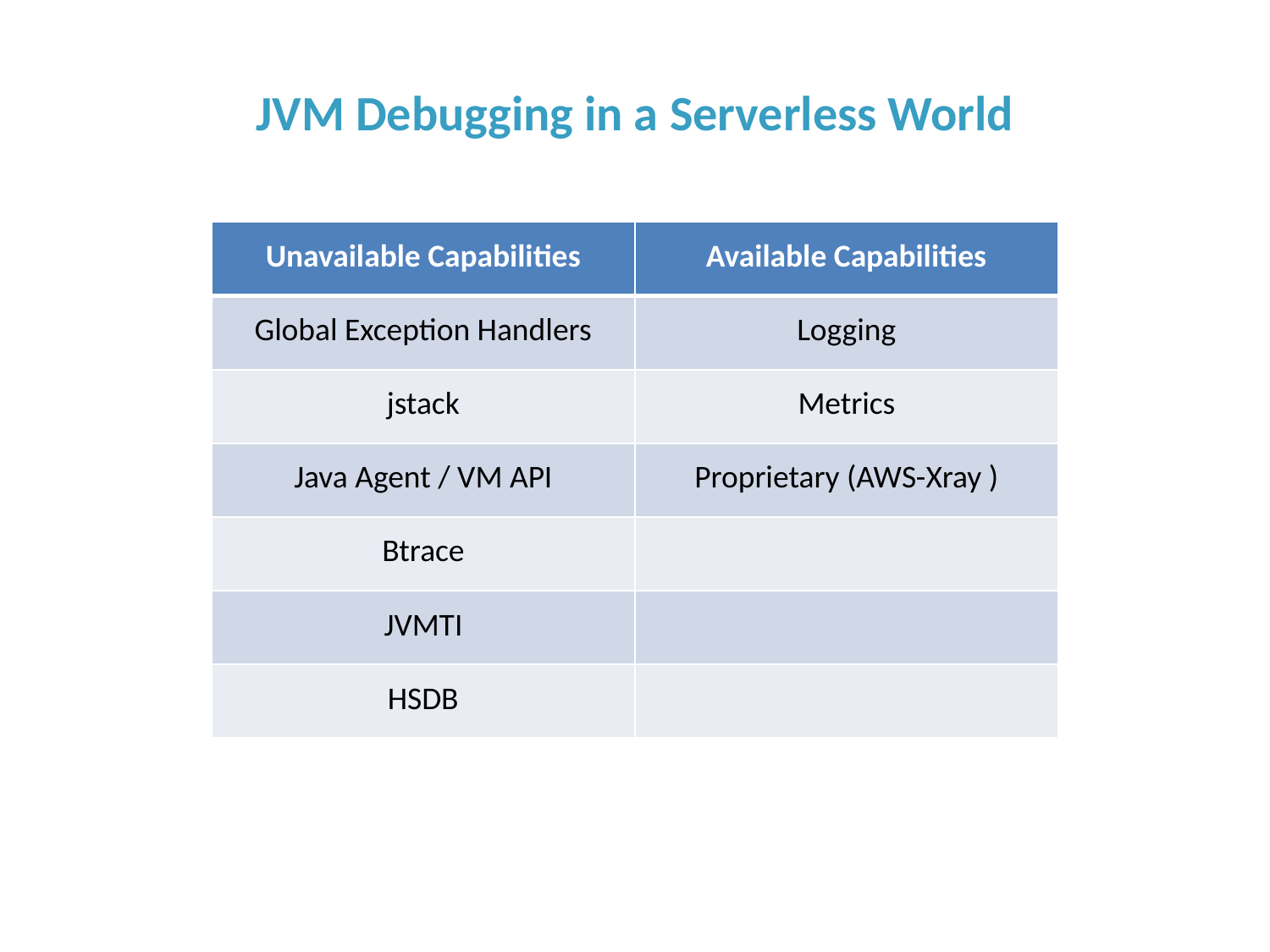

# JVM Debugging in a Serverless World
| Unavailable Capabilities | Available Capabilities |
| --- | --- |
| Global Exception Handlers | Logging |
| jstack | Metrics |
| Java Agent / VM API | Proprietary (AWS-Xray ) |
| Btrace |  |
| JVMTI |  |
| HSDB |  |